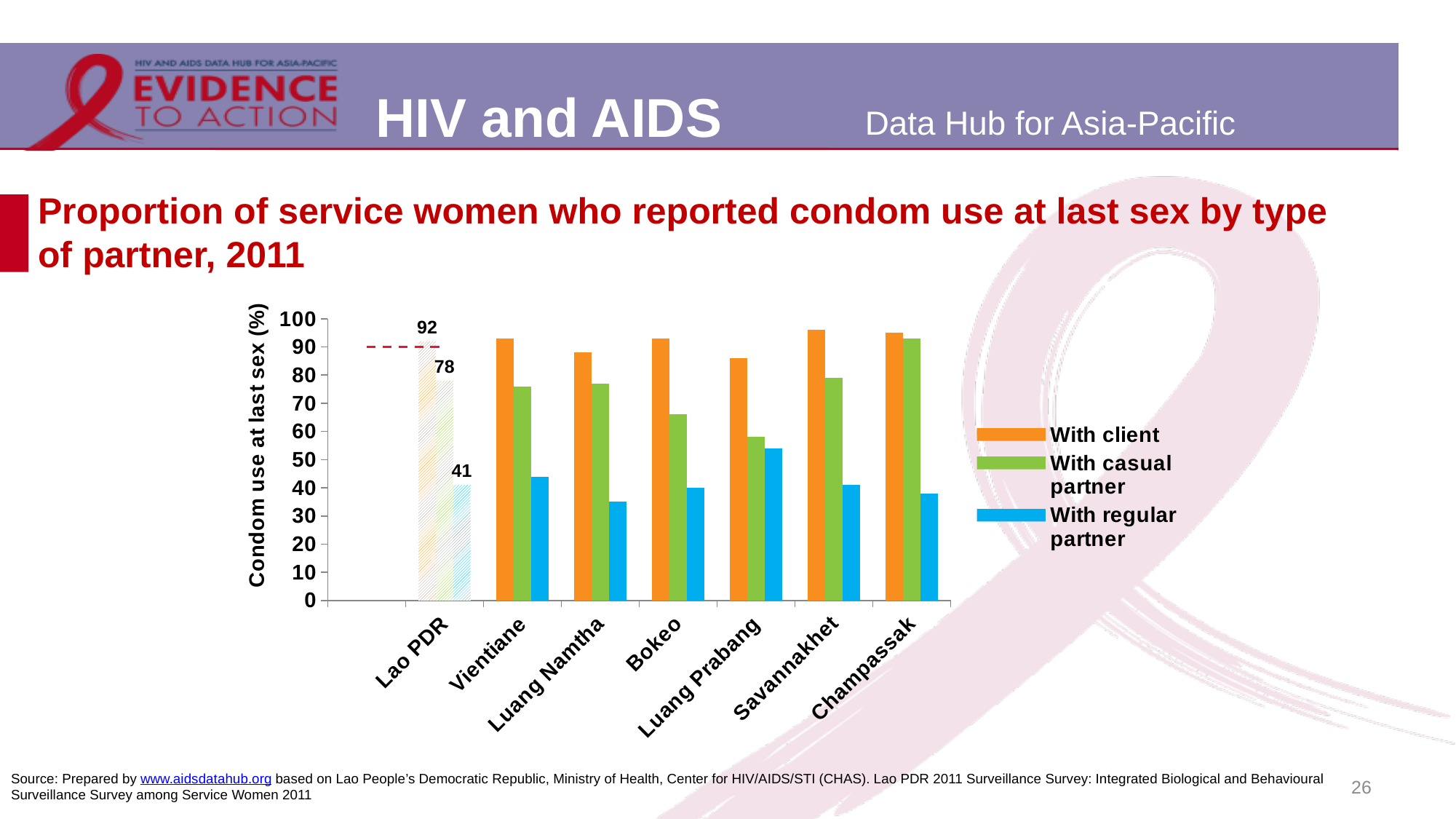

# Proportion of service women who reported condom use at last sex by type of partner, 2011

[unsupported chart]

26
Source: Prepared by www.aidsdatahub.org based on Lao People’s Democratic Republic, Ministry of Health, Center for HIV/AIDS/STI (CHAS). Lao PDR 2011 Surveillance Survey: Integrated Biological and Behavioural Surveillance Survey among Service Women 2011